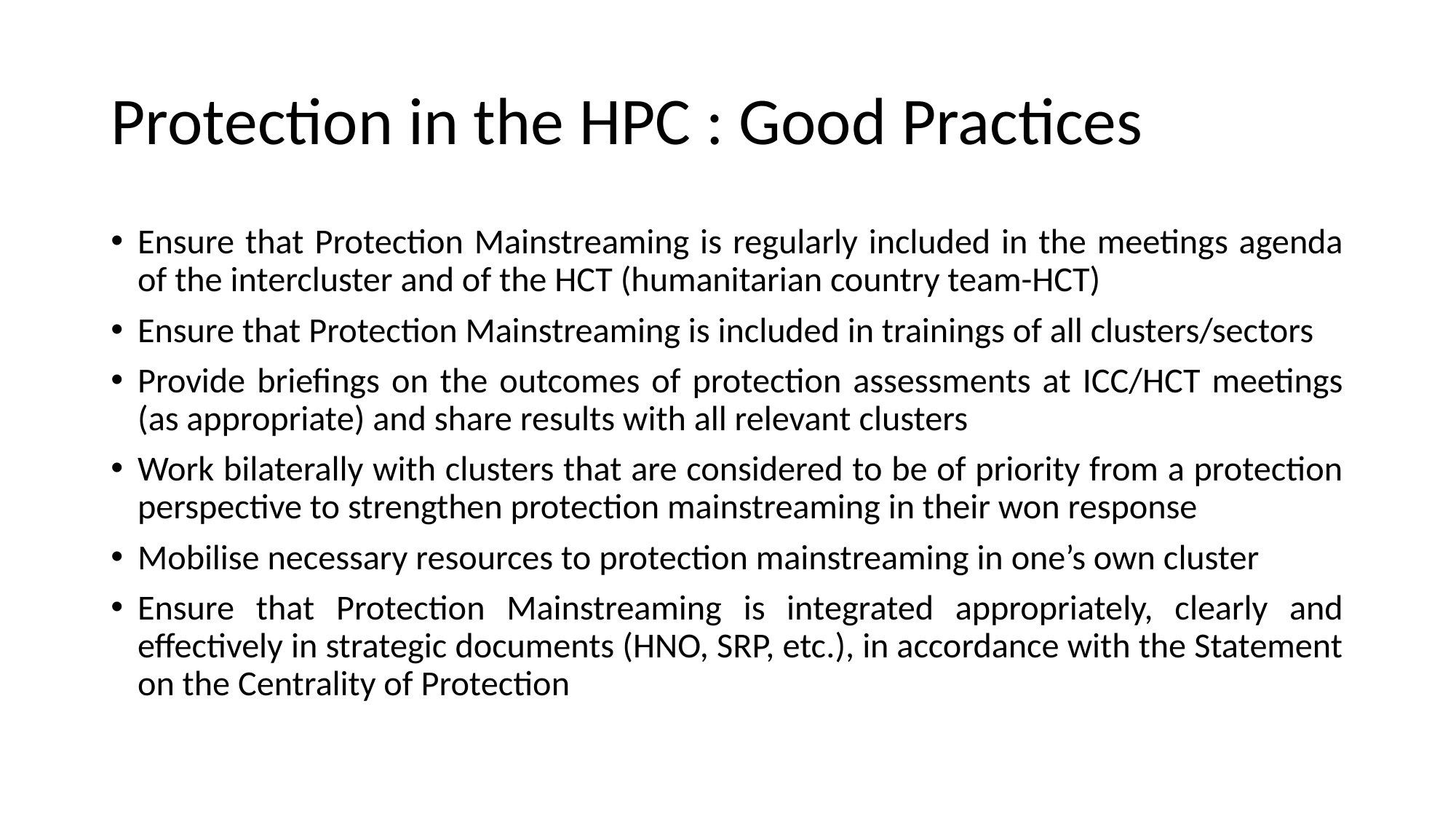

# Protection in the HPC : Good Practices
Ensure that Protection Mainstreaming is regularly included in the meetings agenda of the intercluster and of the HCT (humanitarian country team-HCT)
Ensure that Protection Mainstreaming is included in trainings of all clusters/sectors
Provide briefings on the outcomes of protection assessments at ICC/HCT meetings (as appropriate) and share results with all relevant clusters
Work bilaterally with clusters that are considered to be of priority from a protection perspective to strengthen protection mainstreaming in their won response
Mobilise necessary resources to protection mainstreaming in one’s own cluster
Ensure that Protection Mainstreaming is integrated appropriately, clearly and effectively in strategic documents (HNO, SRP, etc.), in accordance with the Statement on the Centrality of Protection